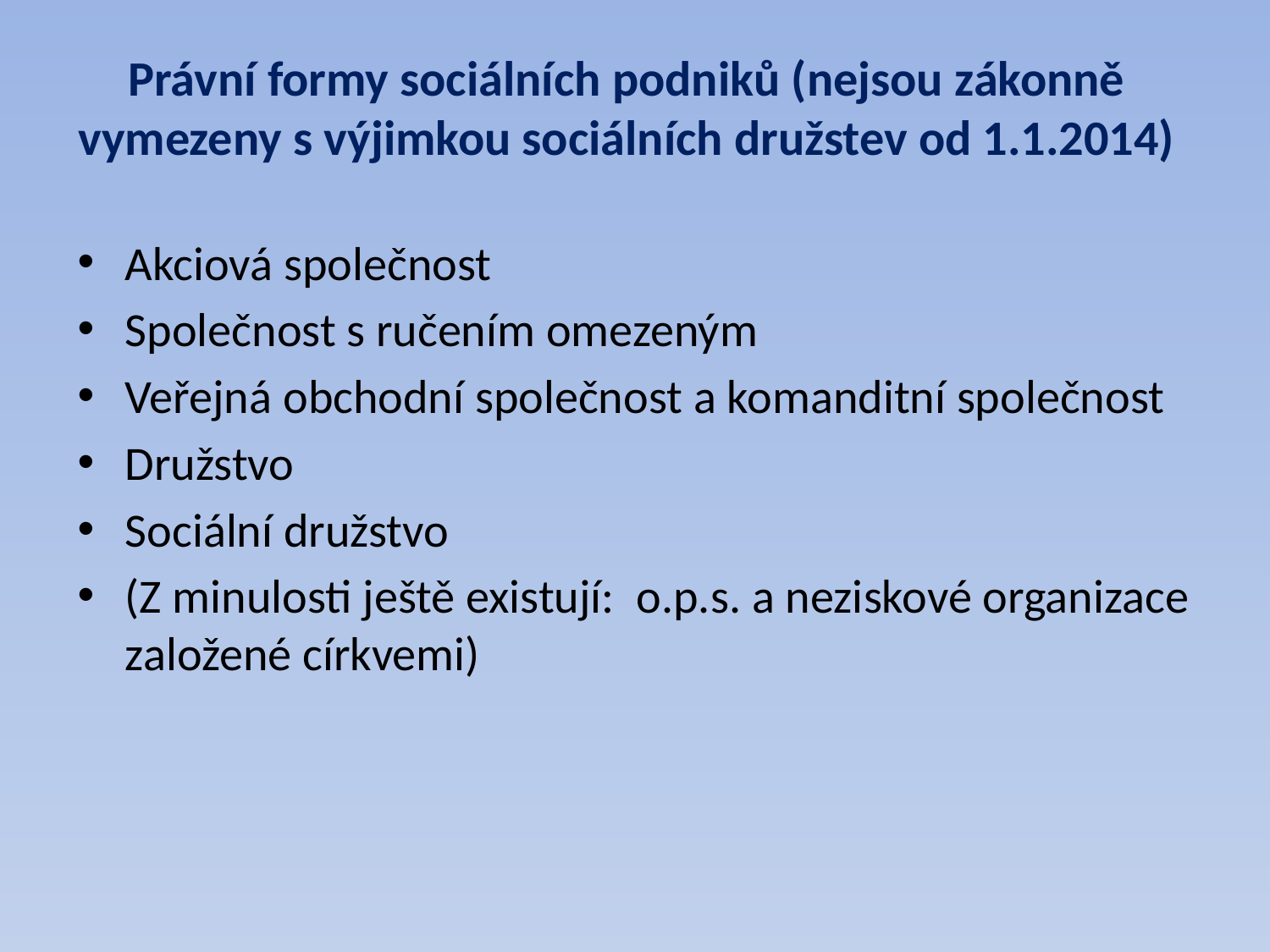

# Právní formy sociálních podniků (nejsou zákonně vymezeny s výjimkou sociálních družstev od 1.1.2014)
Akciová společnost
Společnost s ručením omezeným
Veřejná obchodní společnost a komanditní společnost
Družstvo
Sociální družstvo
(Z minulosti ještě existují:  o.p.s. a neziskové organizace založené církvemi)